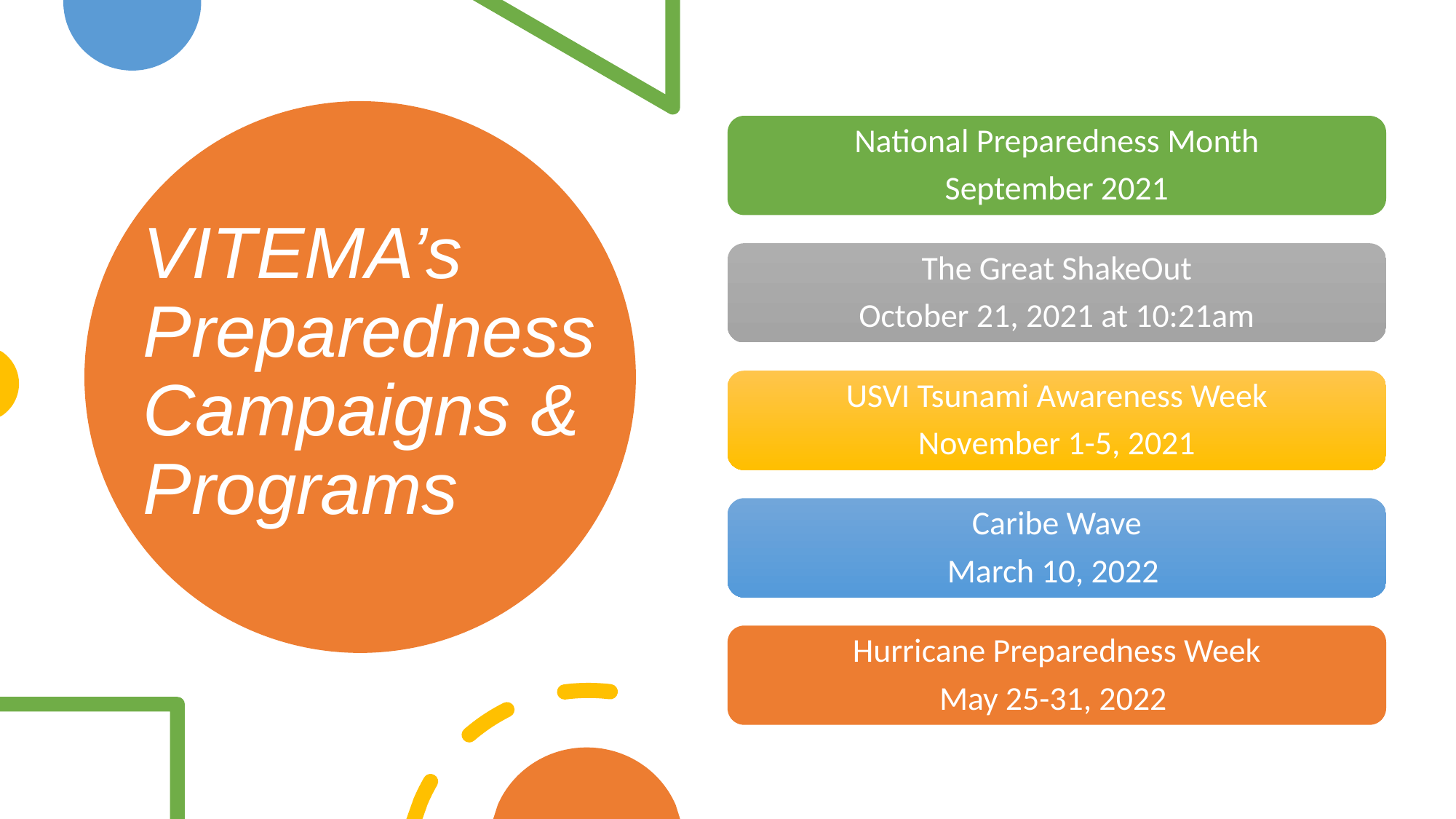

# VITEMA’s Preparedness Campaigns & Programs

National Preparedness Month
September 2021

The Great ShakeOut
October 21, 2021 at 10:21am

USVI Tsunami Awareness Week
November 1-5, 2021

Caribe Wave
March 10, 2022

Hurricane Preparedness Week
May 25-31, 2022